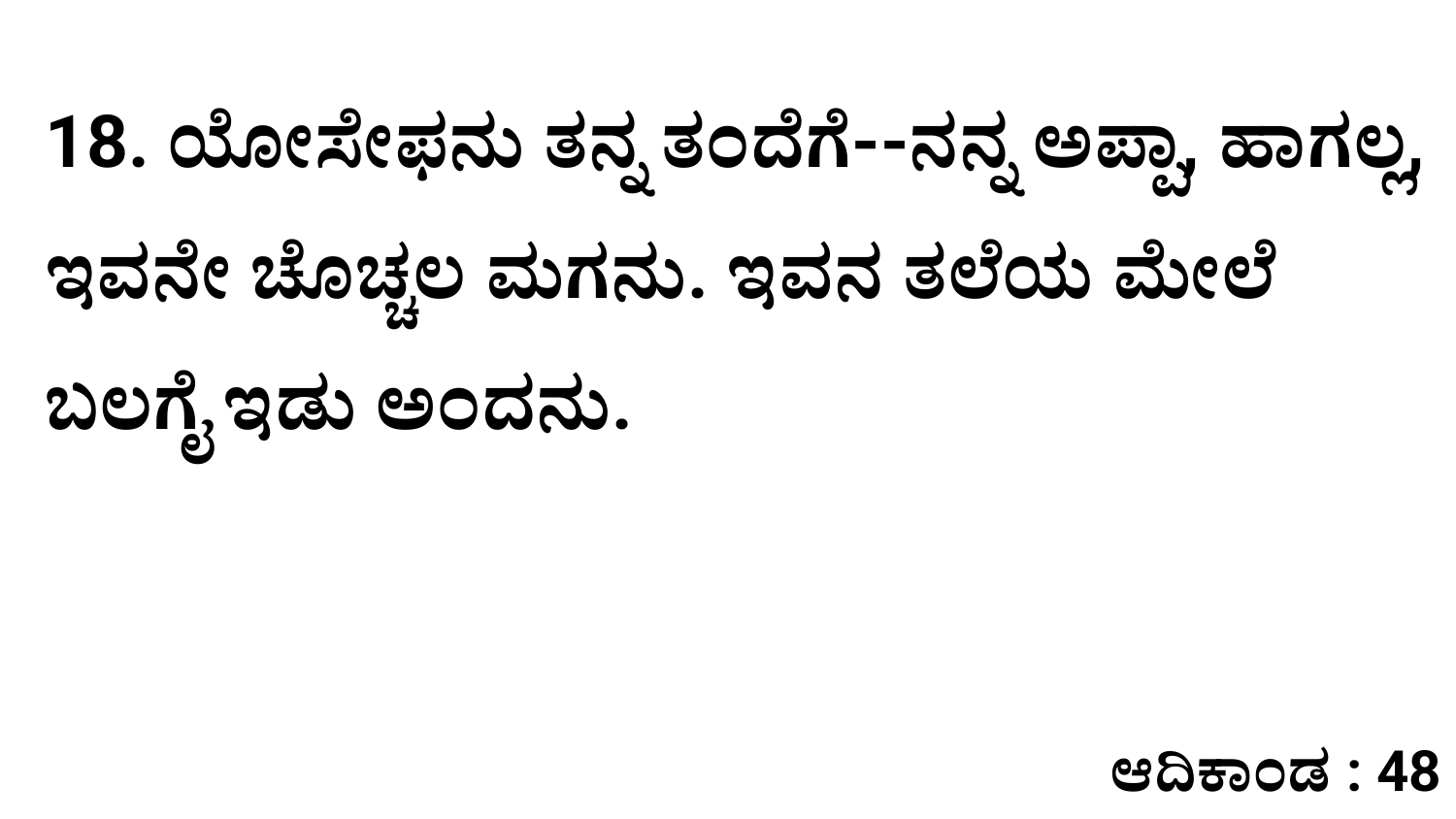

18. ಯೋಸೇಫನು ತನ್ನ ತಂದೆಗೆ--ನನ್ನ ಅಪ್ಪಾ, ಹಾಗಲ್ಲ, ಇವನೇ ಚೊಚ್ಚಲ ಮಗನು. ಇವನ ತಲೆಯ ಮೇಲೆ ಬಲಗೈ ಇಡು ಅಂದನು.
ಆದಿಕಾಂಡ : 48